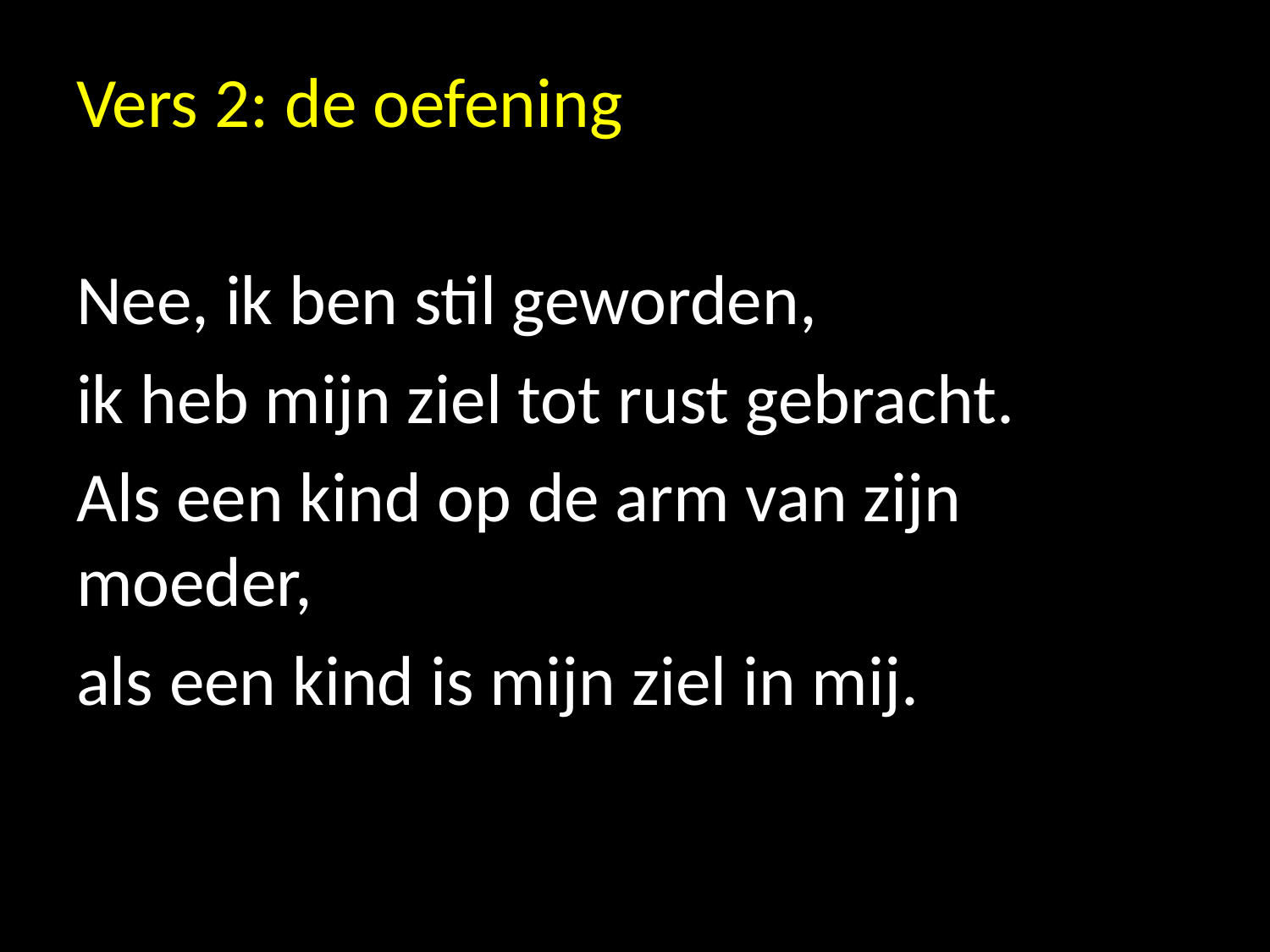

Vers 2: de oefening

Nee, ik ben stil geworden,
ik heb mijn ziel tot rust gebracht.
Als een kind op de arm van zijn moeder,
als een kind is mijn ziel in mij.